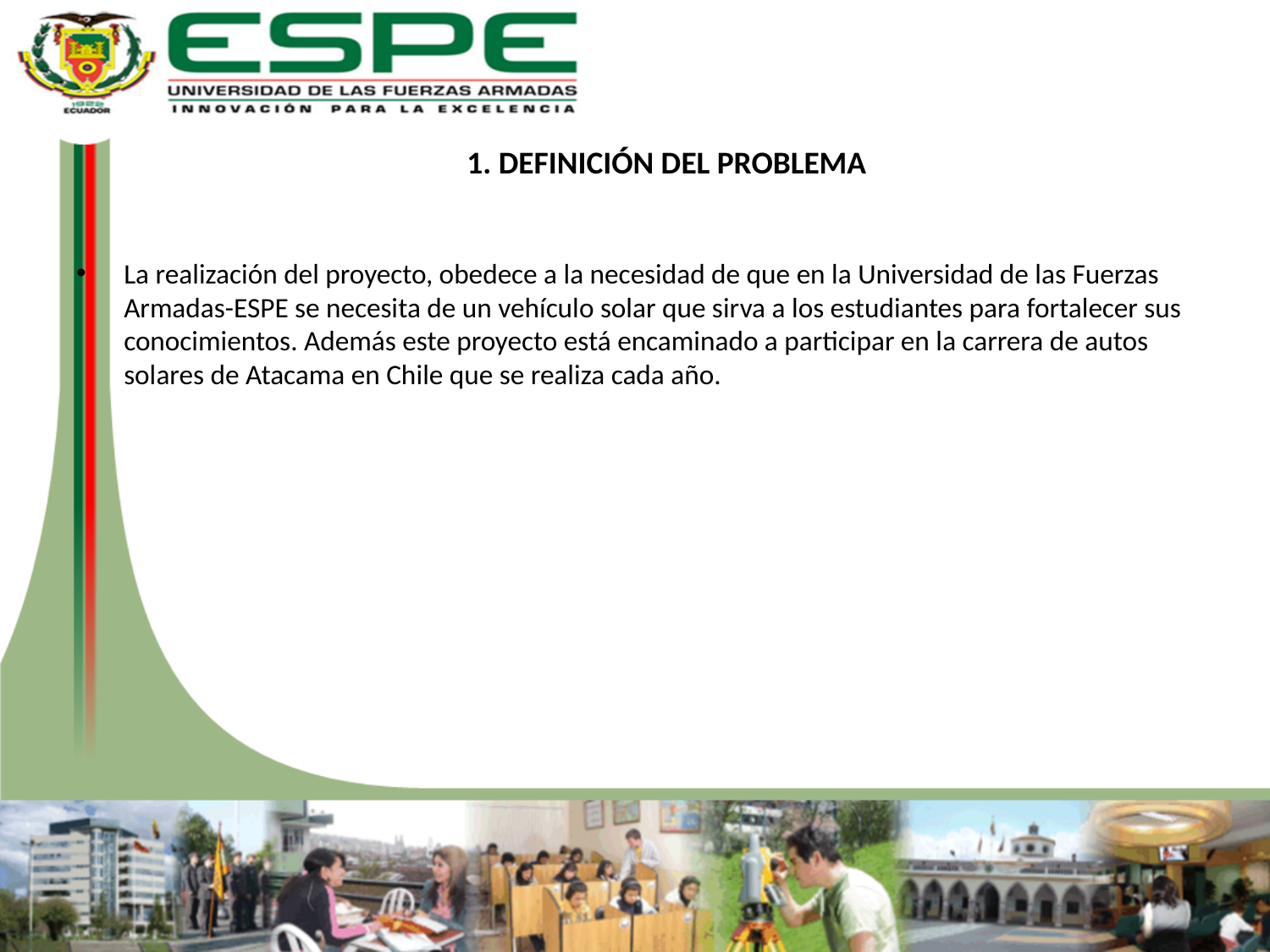

1. DEFINICIÓN DEL PROBLEMA

La realización del proyecto, obedece a la necesidad de que en la Universidad de las Fuerzas Armadas-ESPE se necesita de un vehículo solar que sirva a los estudiantes para fortalecer sus conocimientos. Además este proyecto está encaminado a participar en la carrera de autos solares de Atacama en Chile que se realiza cada año.